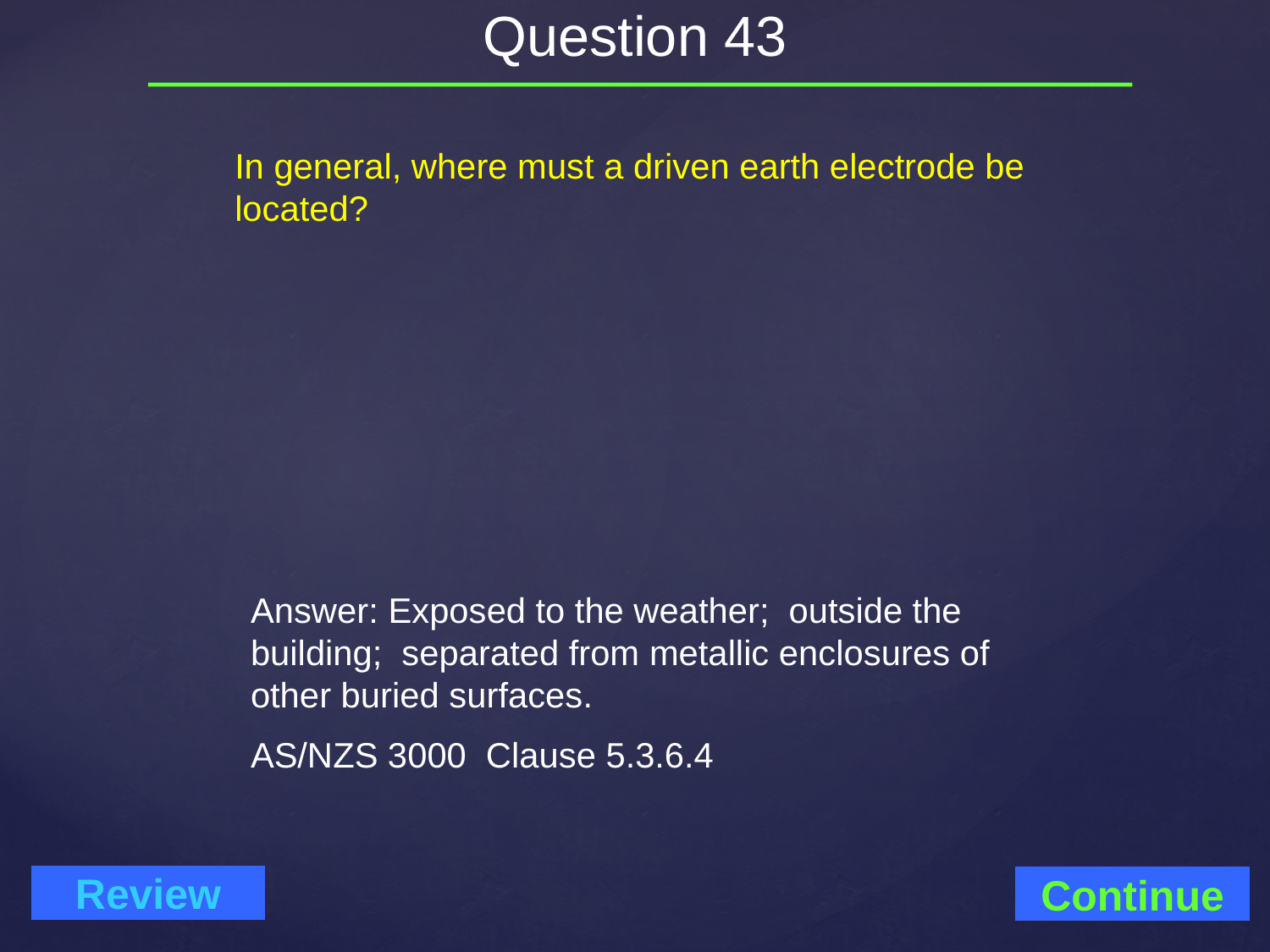

# Question 43
In general, where must a driven earth electrode be located?
Answer: Exposed to the weather;  outside the building;  separated from metallic enclosures of other buried surfaces.
AS/NZS 3000  Clause 5.3.6.4
Continue